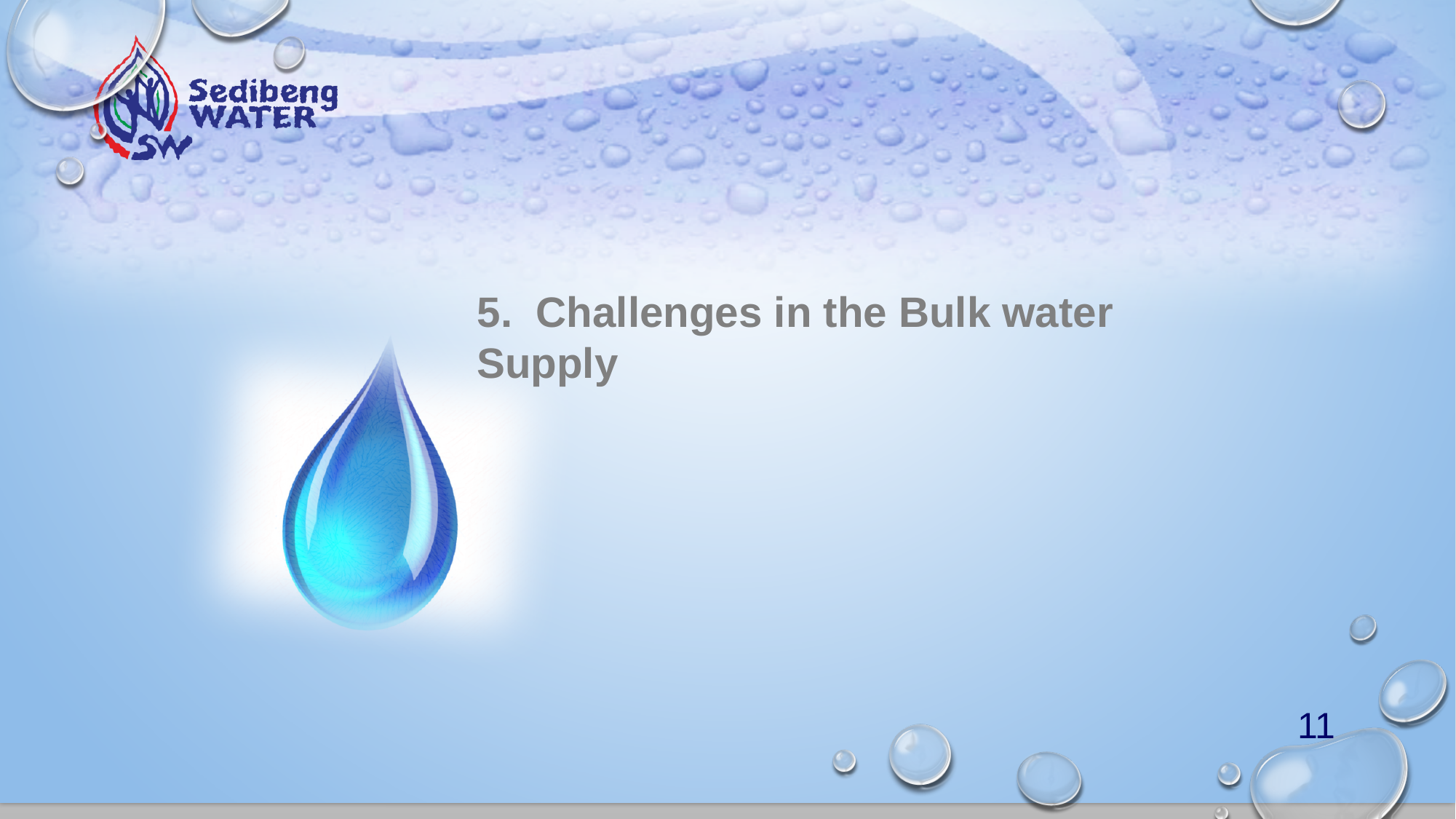

5.  Challenges in the Bulk water Supply

11